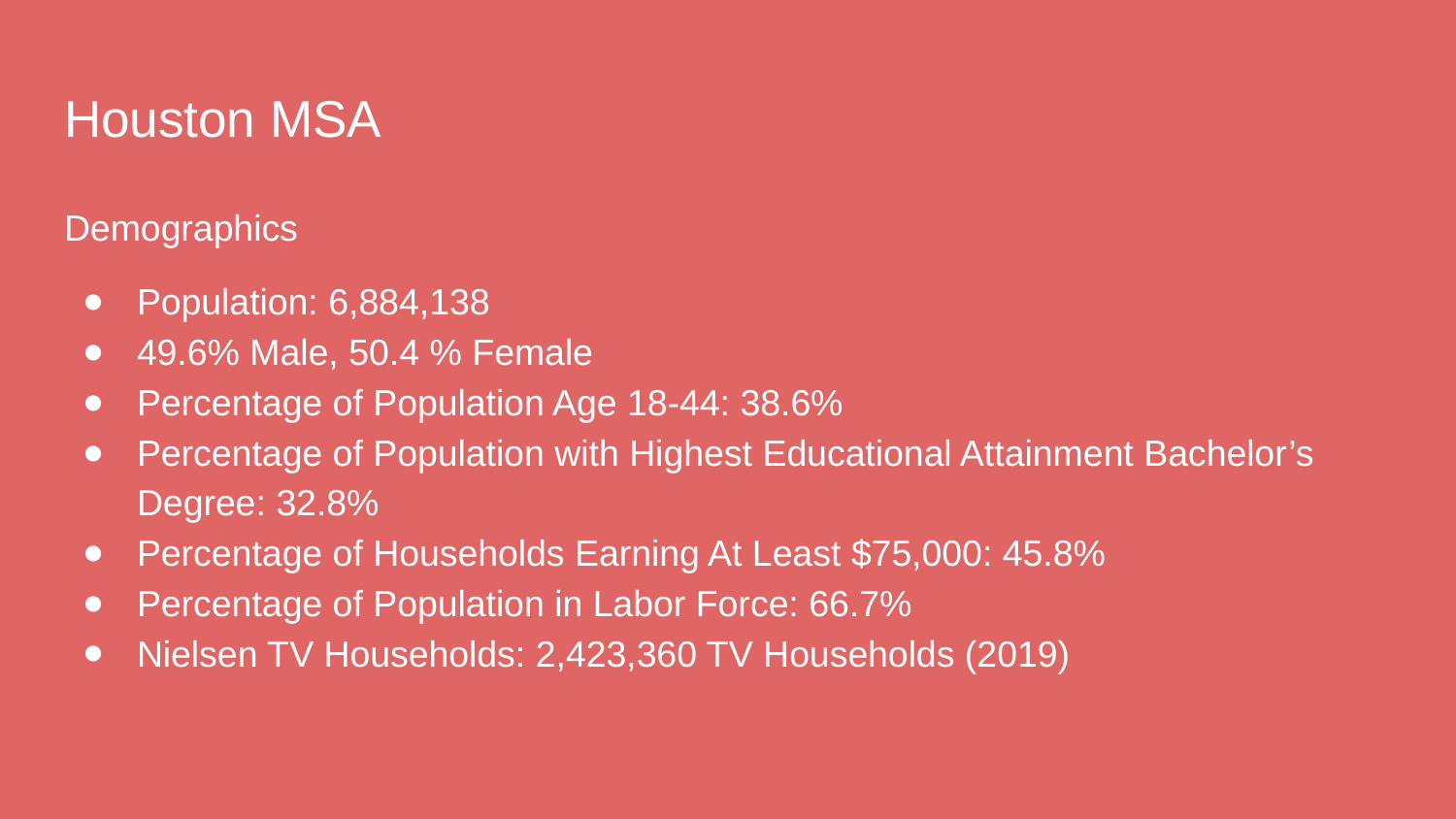

# Houston MSA
Demographics
Population: 6,884,138
49.6% Male, 50.4 % Female
Percentage of Population Age 18-44: 38.6%
Percentage of Population with Highest Educational Attainment Bachelor’s Degree: 32.8%
Percentage of Households Earning At Least $75,000: 45.8%
Percentage of Population in Labor Force: 66.7%
Nielsen TV Households: 2,423,360 TV Households (2019)